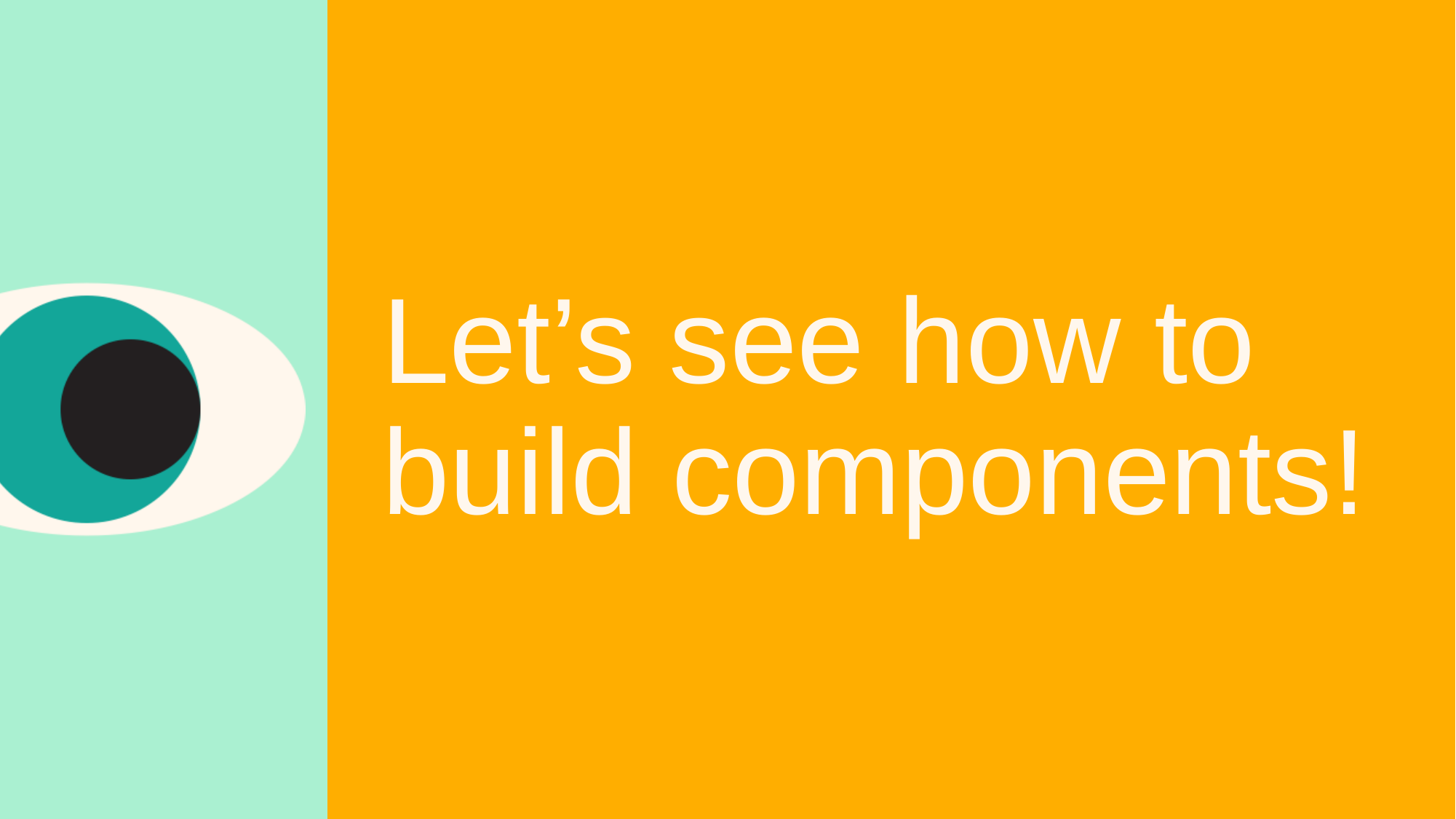

# Let’s see how to build components!